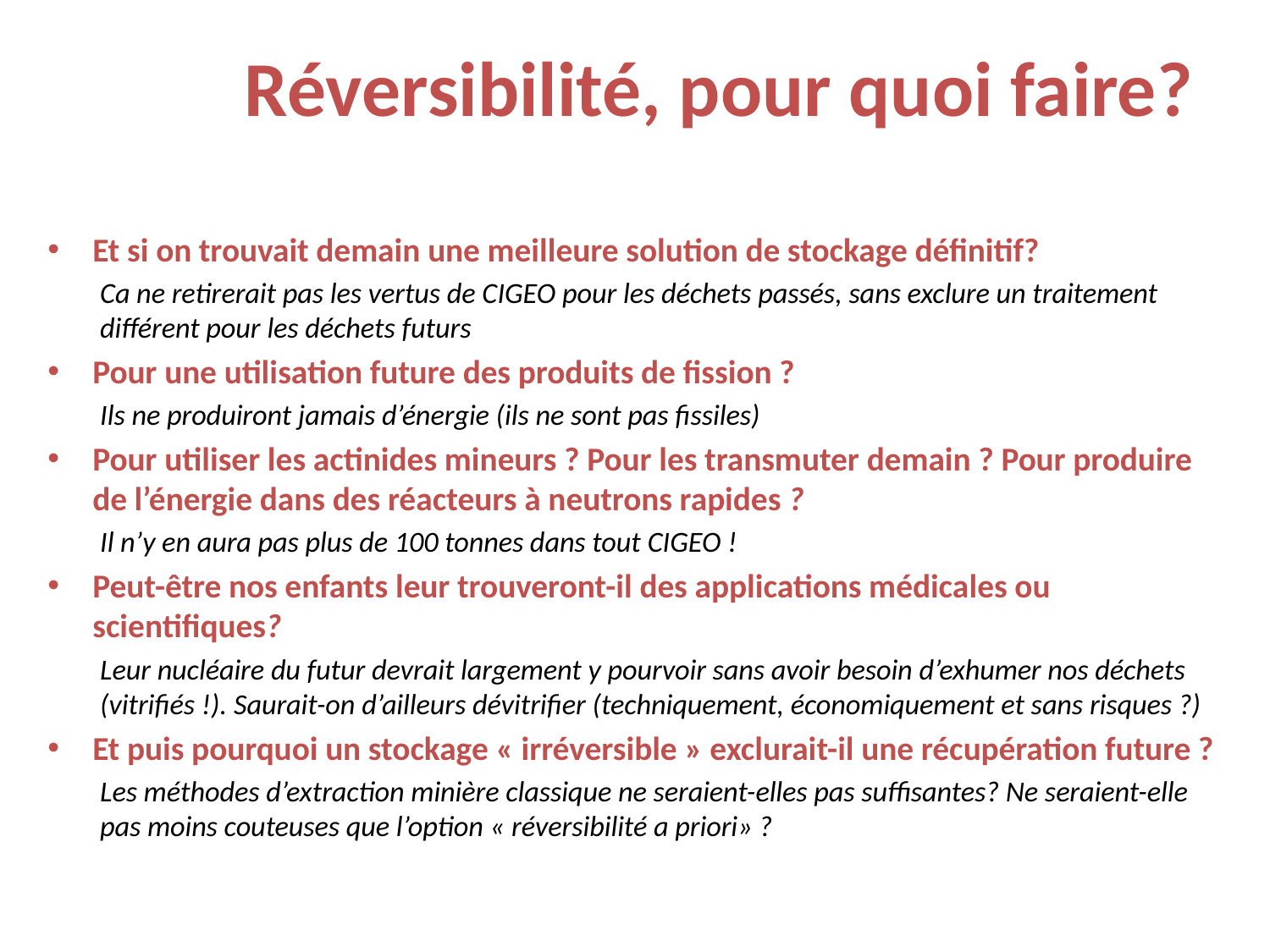

# Réversibilité, pour quoi faire?
Et si on trouvait demain une meilleure solution de stockage définitif?
Ca ne retirerait pas les vertus de CIGEO pour les déchets passés, sans exclure un traitement différent pour les déchets futurs
Pour une utilisation future des produits de fission ?
Ils ne produiront jamais d’énergie (ils ne sont pas fissiles)
Pour utiliser les actinides mineurs ? Pour les transmuter demain ? Pour produire de l’énergie dans des réacteurs à neutrons rapides ?
Il n’y en aura pas plus de 100 tonnes dans tout CIGEO !
Peut-être nos enfants leur trouveront-il des applications médicales ou scientifiques?
Leur nucléaire du futur devrait largement y pourvoir sans avoir besoin d’exhumer nos déchets (vitrifiés !). Saurait-on d’ailleurs dévitrifier (techniquement, économiquement et sans risques ?)
Et puis pourquoi un stockage « irréversible » exclurait-il une récupération future ?
Les méthodes d’extraction minière classique ne seraient-elles pas suffisantes? Ne seraient-elle pas moins couteuses que l’option « réversibilité a priori» ?